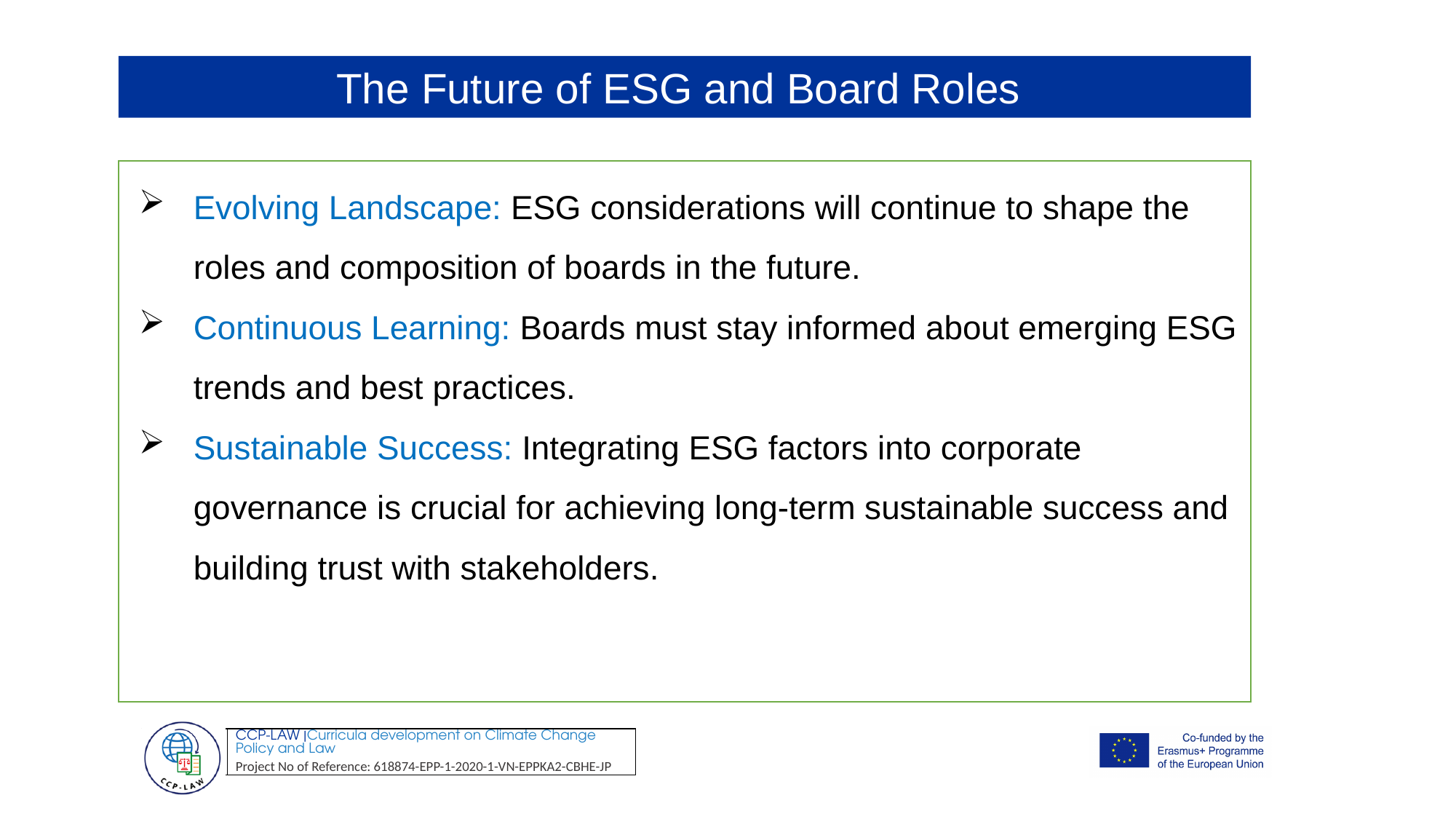

The Future of ESG and Board Roles
Evolving Landscape: ESG considerations will continue to shape the roles and composition of boards in the future.
Continuous Learning: Boards must stay informed about emerging ESG trends and best practices.
Sustainable Success: Integrating ESG factors into corporate governance is crucial for achieving long-term sustainable success and building trust with stakeholders.